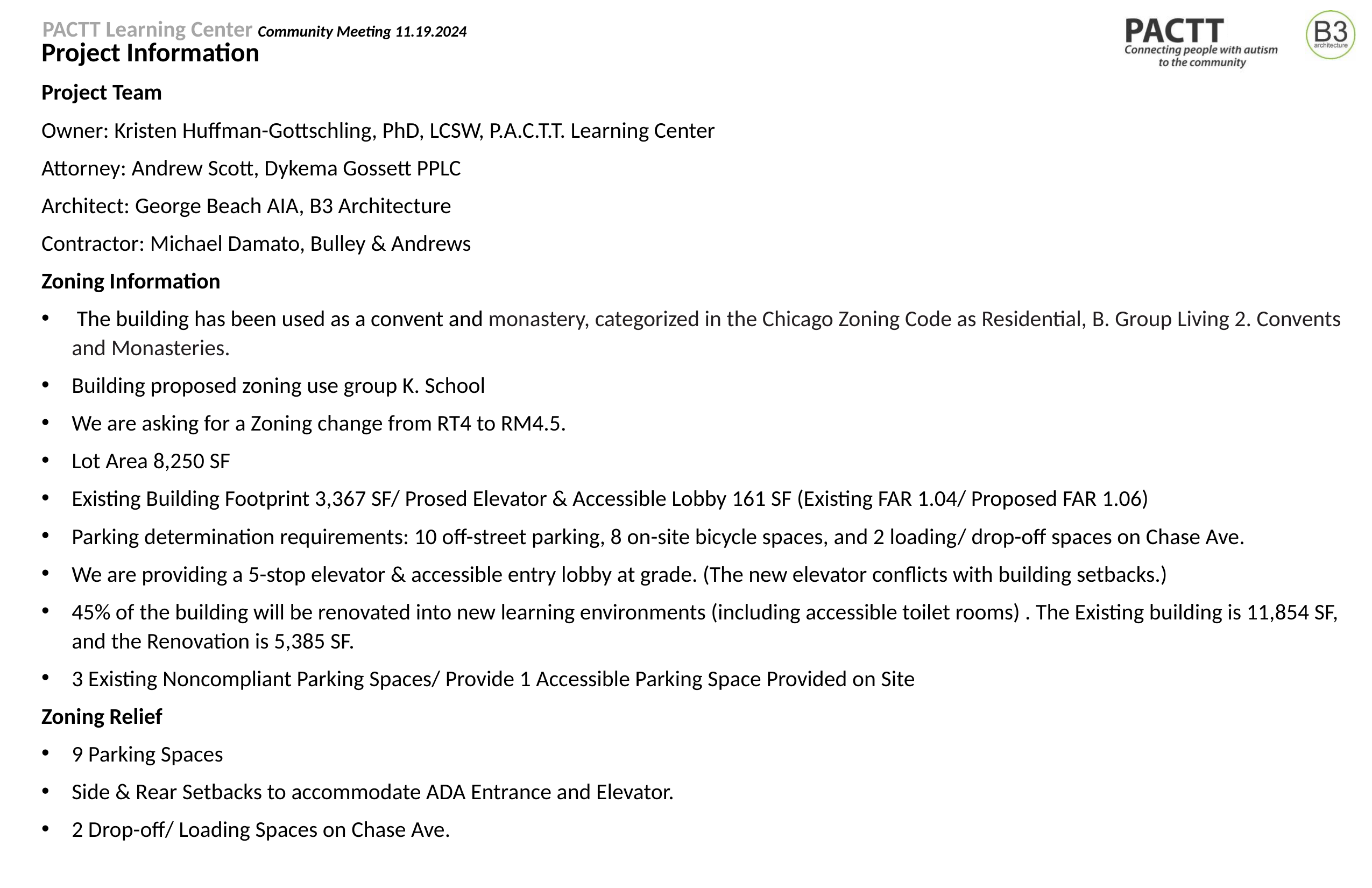

Project Information
Project Team
Owner: Kristen Huffman-Gottschling, PhD, LCSW, P.A.C.T.T. Learning Center
Attorney: Andrew Scott, Dykema Gossett PPLC
Architect: George Beach AIA, B3 Architecture
Contractor: Michael Damato, Bulley & Andrews
Zoning Information
 The building has been used as a convent and monastery, categorized in the Chicago Zoning Code as Residential, B. Group Living 2. Convents and Monasteries.
Building proposed zoning use group K. School
We are asking for a Zoning change from RT4 to RM4.5.
Lot Area 8,250 SF
Existing Building Footprint 3,367 SF/ Prosed Elevator & Accessible Lobby 161 SF (Existing FAR 1.04/ Proposed FAR 1.06)
Parking determination requirements: 10 off-street parking, 8 on-site bicycle spaces, and 2 loading/ drop-off spaces on Chase Ave.
We are providing a 5-stop elevator & accessible entry lobby at grade. (The new elevator conflicts with building setbacks.)
45% of the building will be renovated into new learning environments (including accessible toilet rooms) . The Existing building is 11,854 SF, and the Renovation is 5,385 SF.
3 Existing Noncompliant Parking Spaces/ Provide 1 Accessible Parking Space Provided on Site
Zoning Relief
9 Parking Spaces
Side & Rear Setbacks to accommodate ADA Entrance and Elevator.
2 Drop-off/ Loading Spaces on Chase Ave.